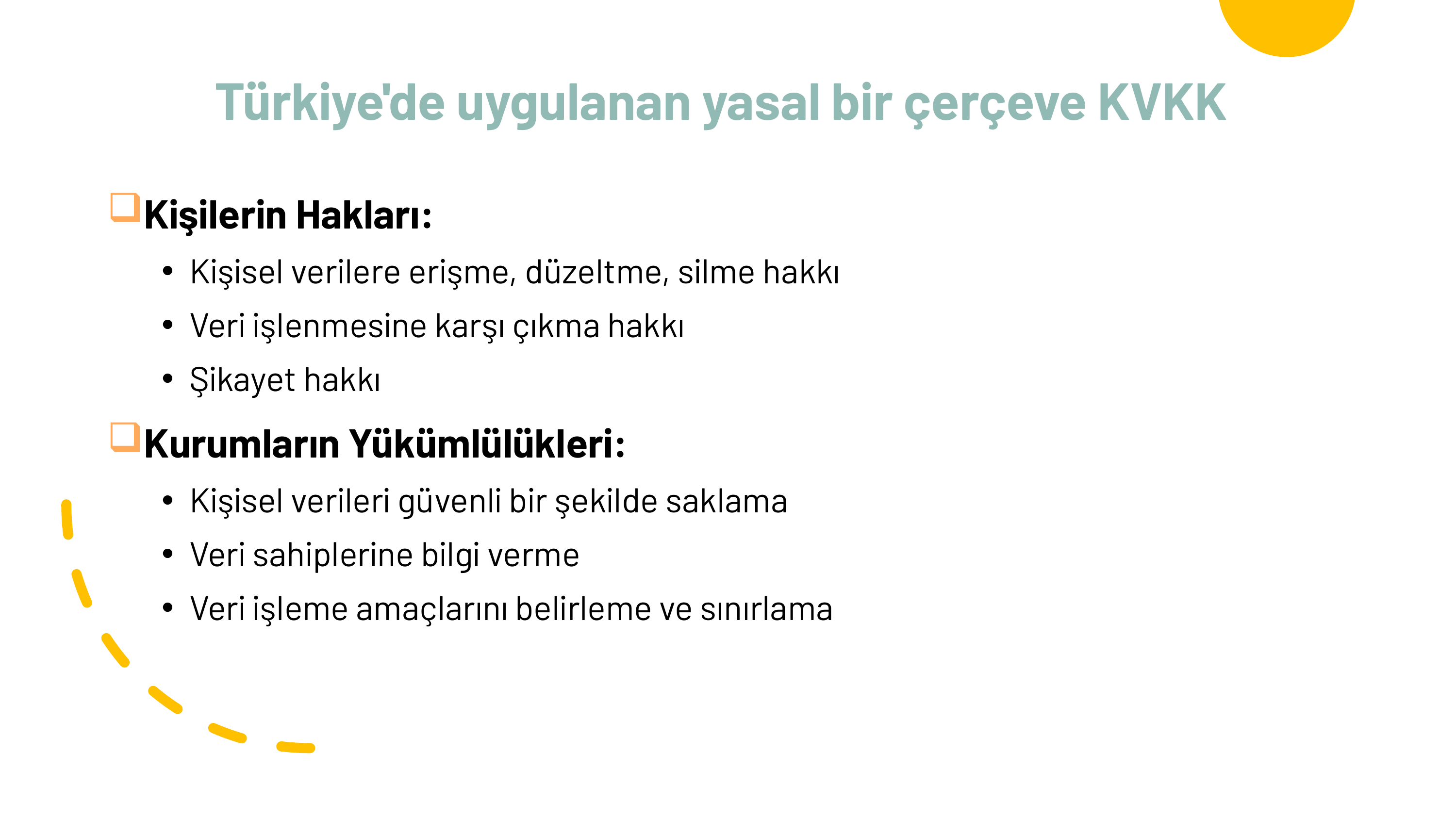

# Türkiye'de uygulanan yasal bir çerçeve KVKK
Kişilerin Hakları:
Kişisel verilere erişme, düzeltme, silme hakkı
Veri işlenmesine karşı çıkma hakkı
Şikayet hakkı
Kurumların Yükümlülükleri:
Kişisel verileri güvenli bir şekilde saklama
Veri sahiplerine bilgi verme
Veri işleme amaçlarını belirleme ve sınırlama